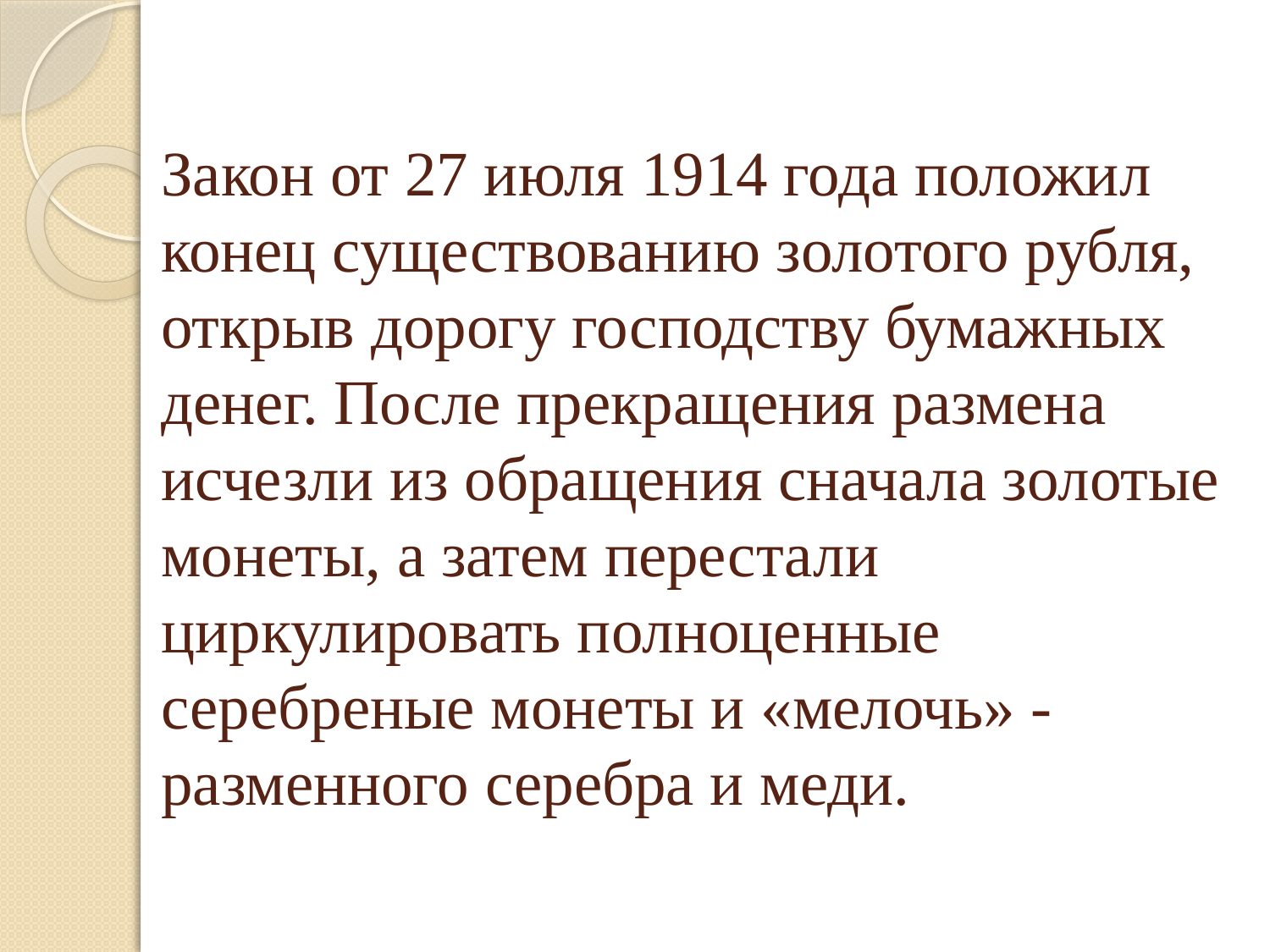

# Закон от 27 июля 1914 года положил конец существованию золотого рубля, открыв дорогу господству бумажных денег. После прекращения размена исчезли из обращения сначала золотые монеты, а затем перестали циркулировать полноценные серебреные монеты и «мелочь» - разменного серебра и меди.